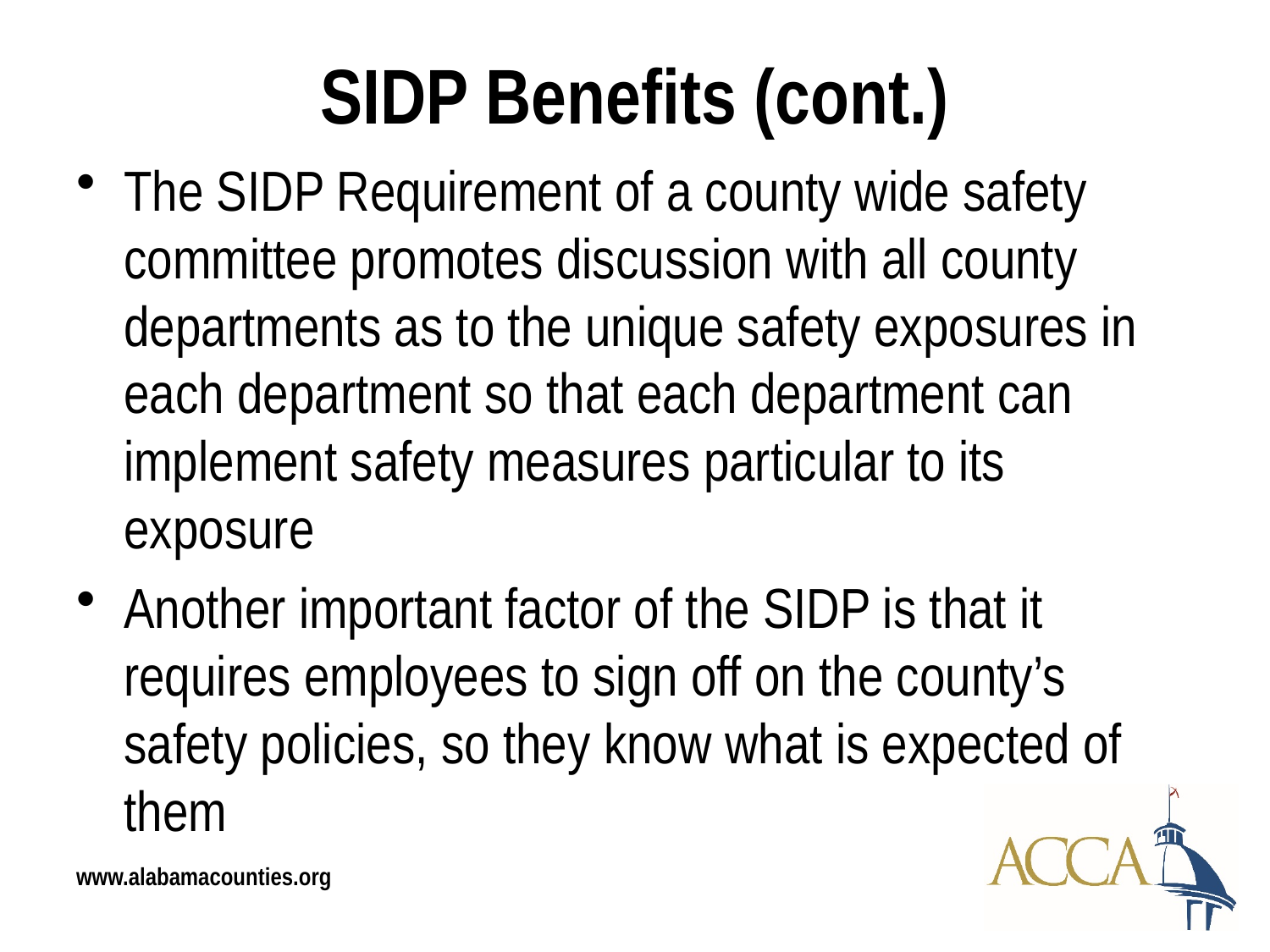

# SIDP Benefits (cont.)
The SIDP Requirement of a county wide safety committee promotes discussion with all county departments as to the unique safety exposures in each department so that each department can implement safety measures particular to its exposure
Another important factor of the SIDP is that it requires employees to sign off on the county’s safety policies, so they know what is expected of them
www.alabamacounties.org